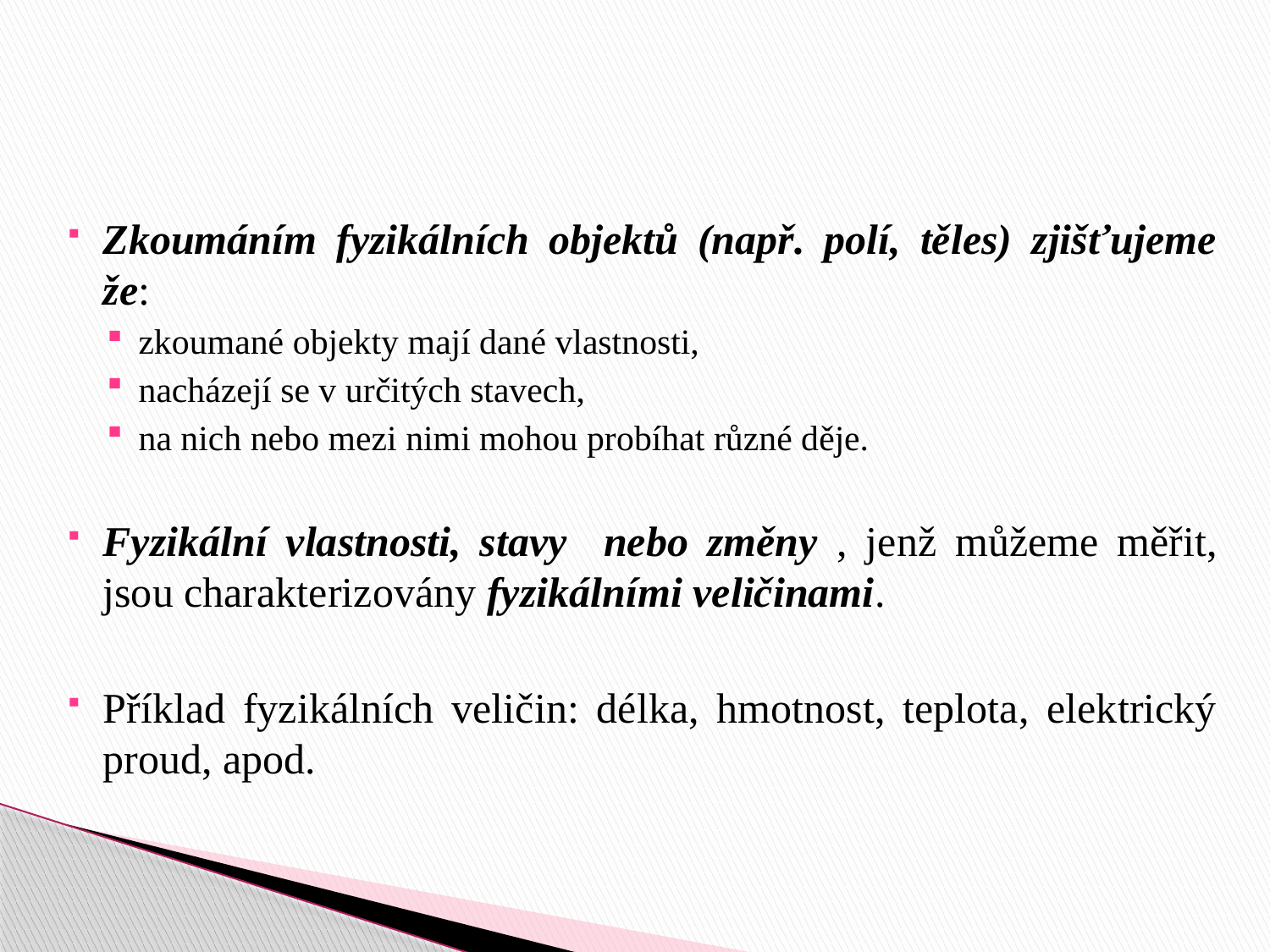

#
Zkoumáním fyzikálních objektů (např. polí, těles) zjišťujeme že:
zkoumané objekty mají dané vlastnosti,
nacházejí se v určitých stavech,
na nich nebo mezi nimi mohou probíhat různé děje.

Fyzikální vlastnosti, stavy  nebo změny , jenž můžeme měřit, jsou charakterizovány fyzikálními veličinami.

Příklad fyzikálních veličin: délka, hmotnost, teplota, elektrický proud, apod.